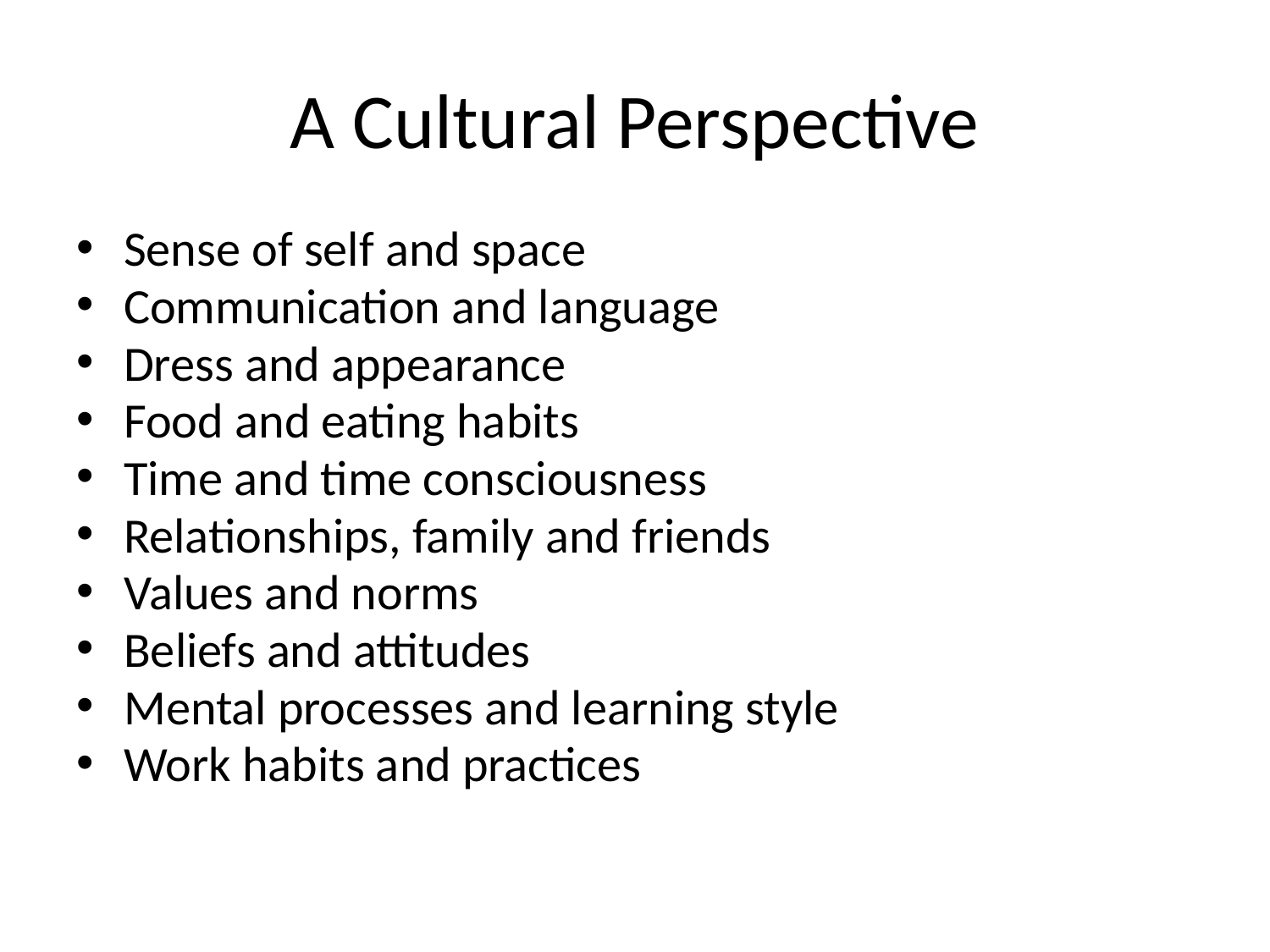

# A Cultural Perspective
Sense of self and space
Communication and language
Dress and appearance
Food and eating habits
Time and time consciousness
Relationships, family and friends
Values and norms
Beliefs and attitudes
Mental processes and learning style
Work habits and practices